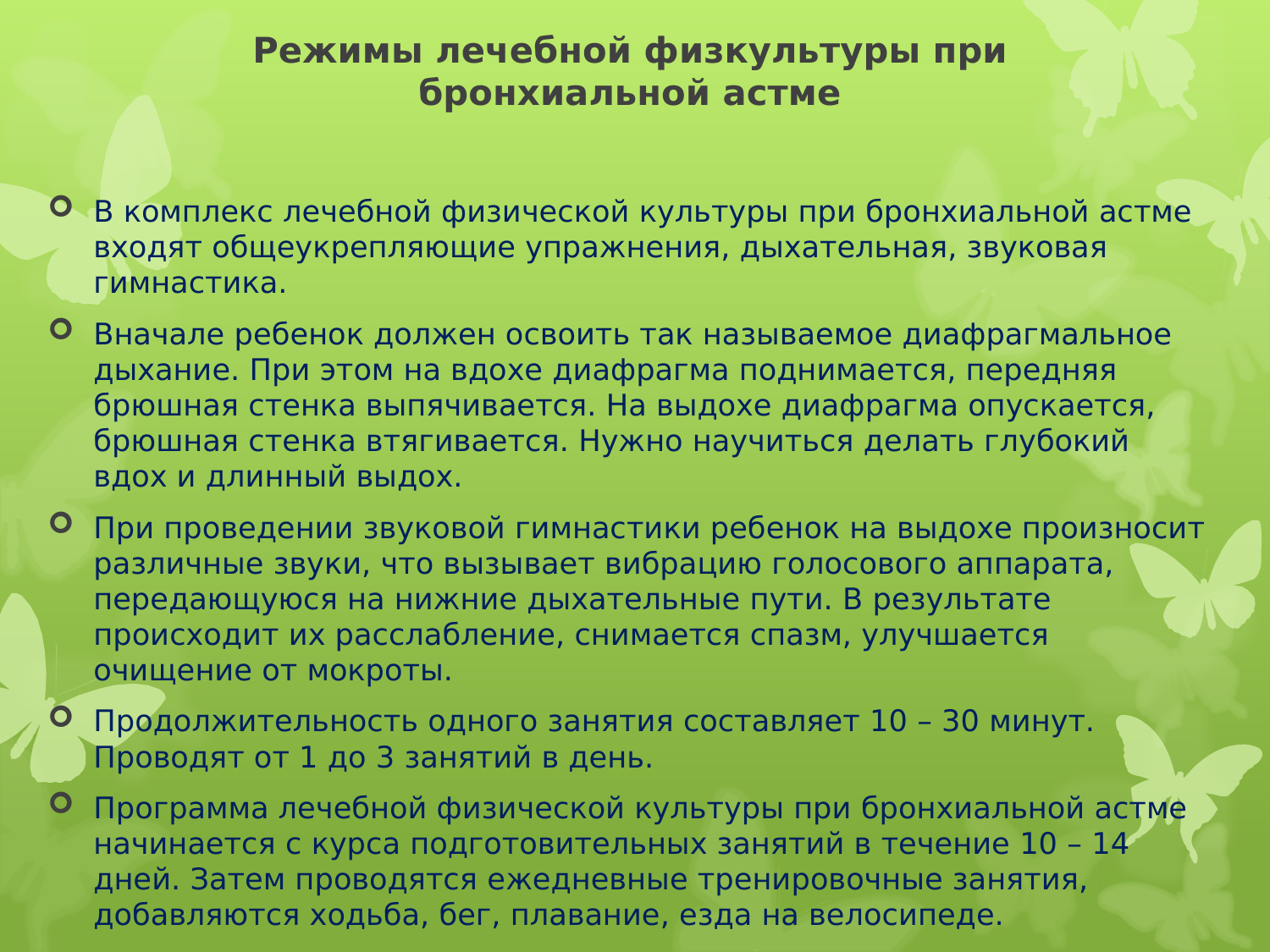

# Режимы лечебной физкультуры при бронхиальной астме
В комплекс лечебной физической культуры при бронхиальной астме входят общеукрепляющие упражнения, дыхательная, звуковая гимнастика.
Вначале ребенок должен освоить так называемое диафрагмальное дыхание. При этом на вдохе диафрагма поднимается, передняя брюшная стенка выпячивается. На выдохе диафрагма опускается, брюшная стенка втягивается. Нужно научиться делать глубокий вдох и длинный выдох.
При проведении звуковой гимнастики ребенок на выдохе произносит различные звуки, что вызывает вибрацию голосового аппарата, передающуюся на нижние дыхательные пути. В результате происходит их расслабление, снимается спазм, улучшается очищение от мокроты.
Продолжительность одного занятия составляет 10 – 30 минут. Проводят от 1 до 3 занятий в день.
Программа лечебной физической культуры при бронхиальной астме начинается с курса подготовительных занятий в течение 10 – 14 дней. Затем проводятся ежедневные тренировочные занятия, добавляются ходьба, бег, плавание, езда на велосипеде.